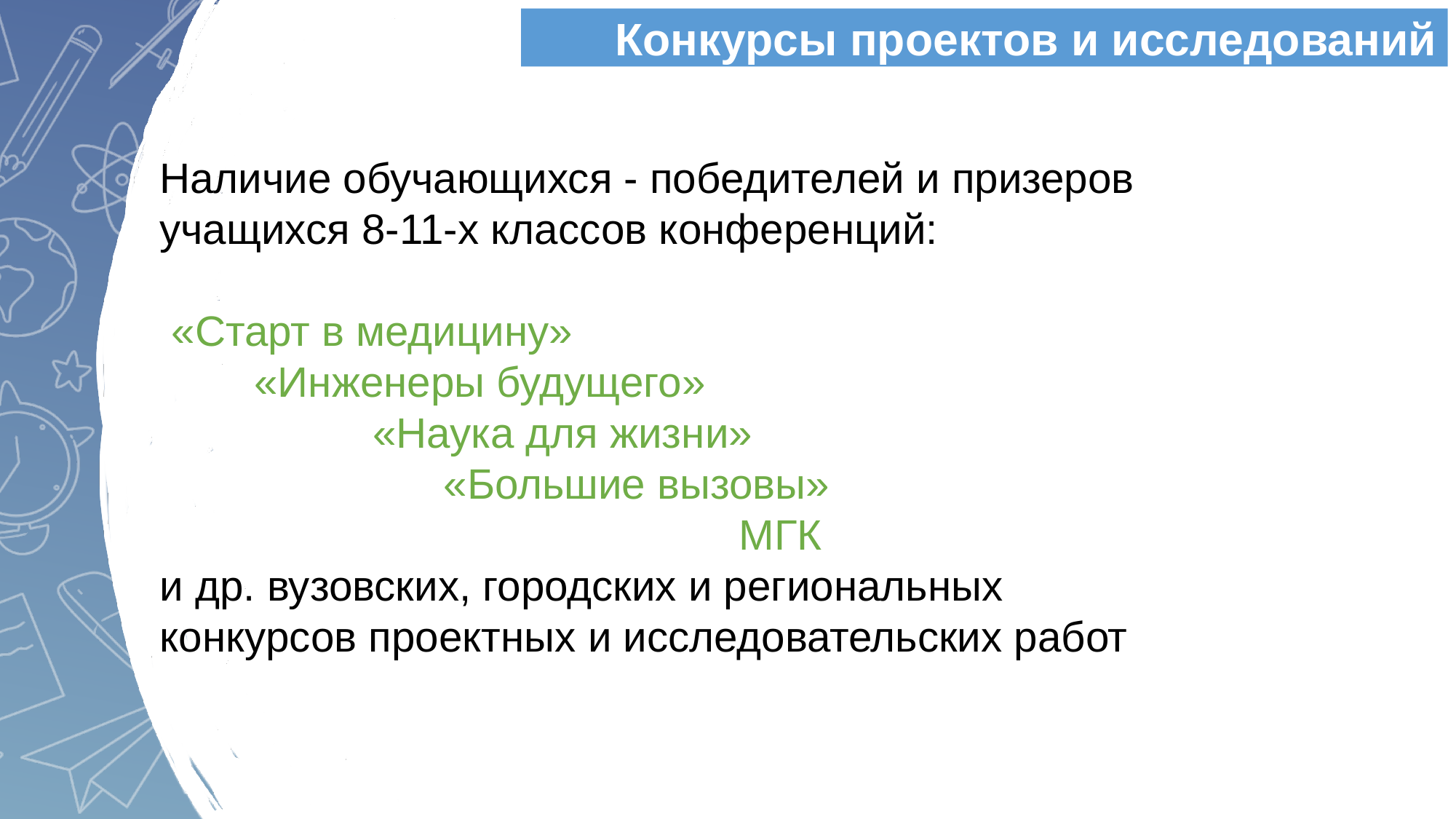

Конкурсы проектов и исследований
Наличие обучающихся - победителей и призеров учащихся 8-11-х классов конференций:

 «Старт в медицину»
        «Инженеры будущего»
                  «Наука для жизни»
                        «Большие вызовы»
                                                 МГК
и др. вузовских, городских и региональных конкурсов проектных и исследовательских работ